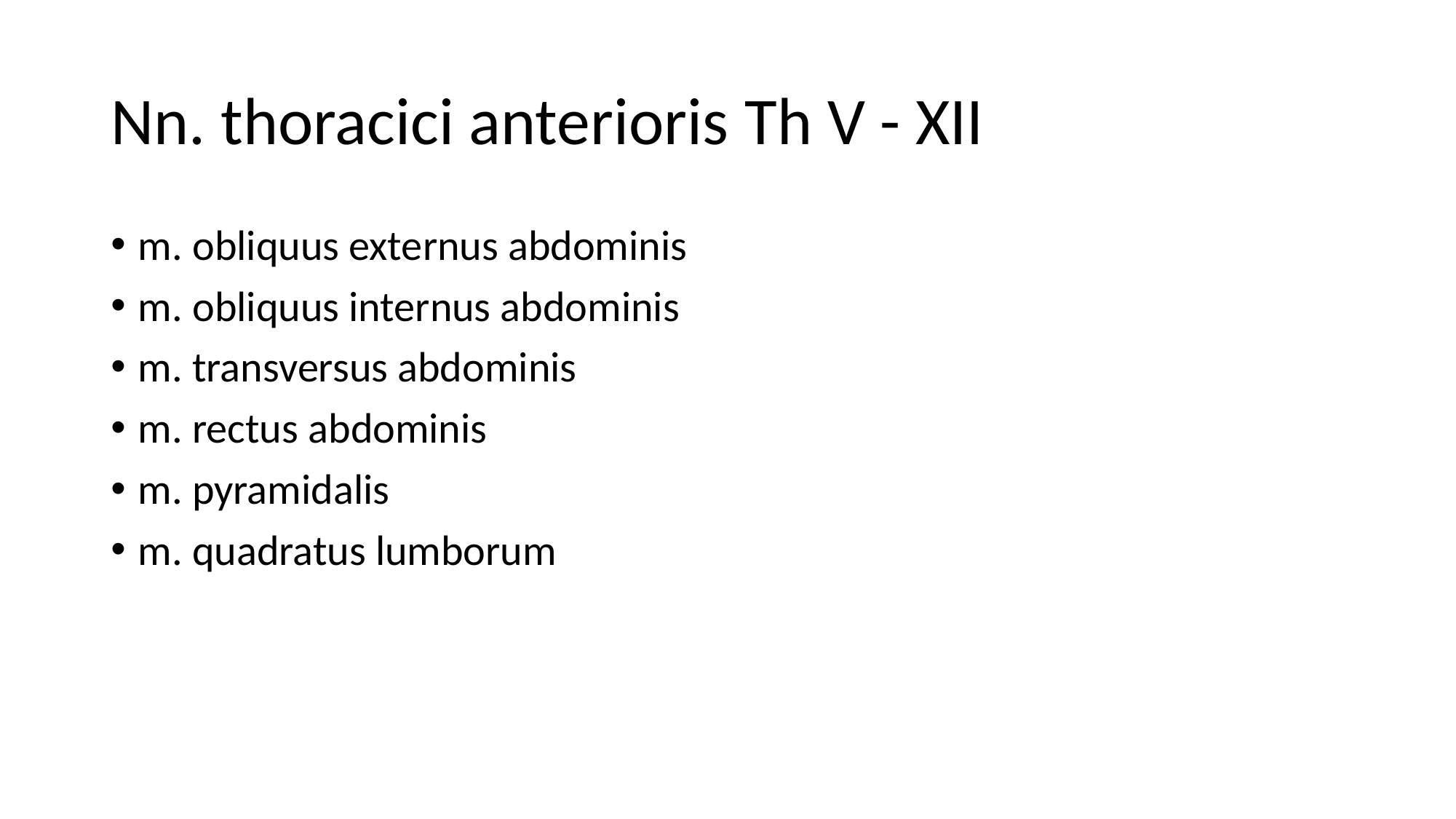

# Nn. thoracici anterioris Th V - XII
m. obliquus externus abdominis
m. obliquus internus abdominis
m. transversus abdominis
m. rectus abdominis
m. pyramidalis
m. quadratus lumborum